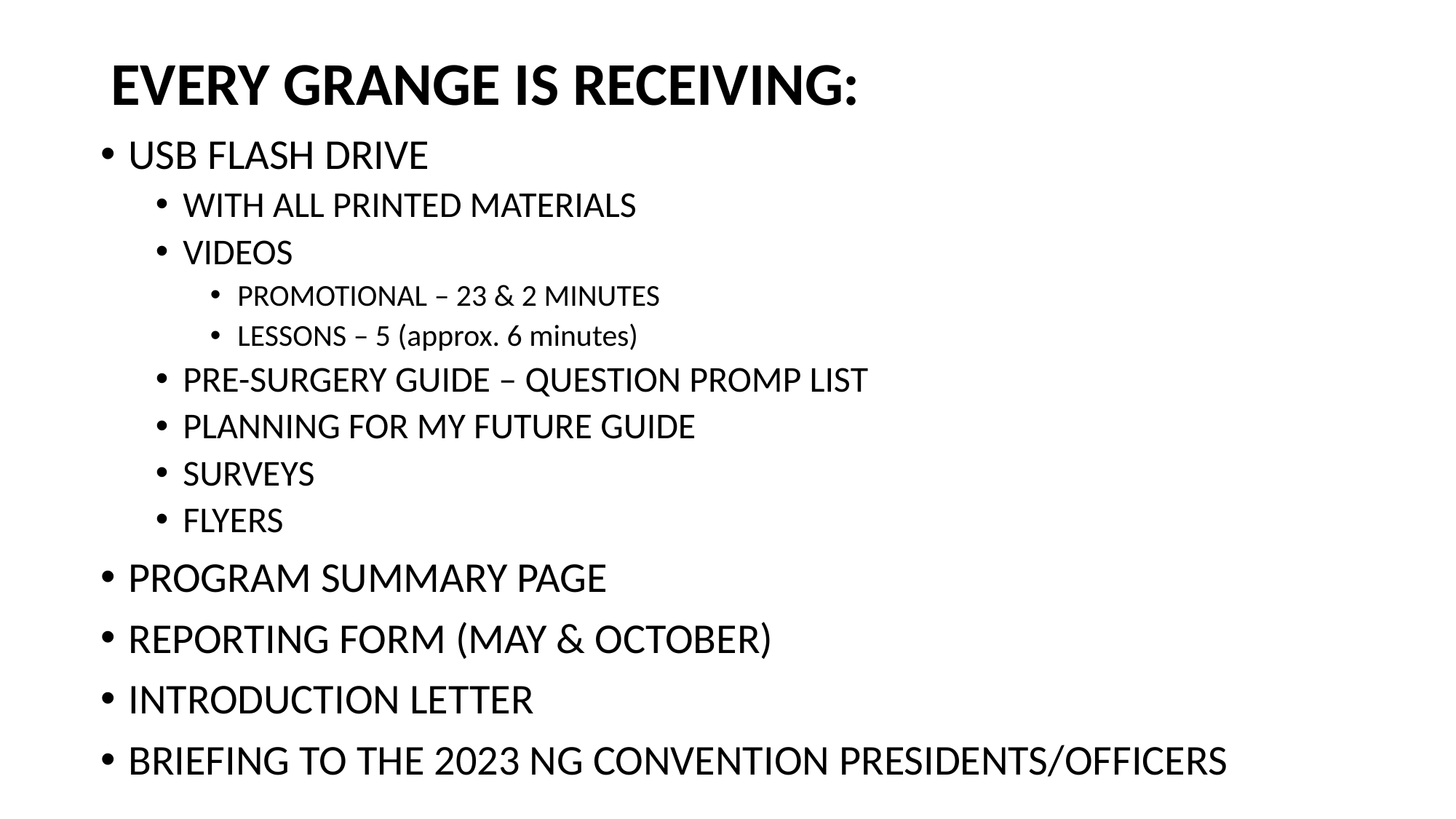

# EVERY GRANGE IS RECEIVING:
USB FLASH DRIVE
WITH ALL PRINTED MATERIALS
VIDEOS
PROMOTIONAL – 23 & 2 MINUTES
LESSONS – 5 (approx. 6 minutes)
PRE-SURGERY GUIDE – QUESTION PROMP LIST
PLANNING FOR MY FUTURE GUIDE
SURVEYS
FLYERS
PROGRAM SUMMARY PAGE
REPORTING FORM (MAY & OCTOBER)
INTRODUCTION LETTER
BRIEFING TO THE 2023 NG CONVENTION PRESIDENTS/OFFICERS